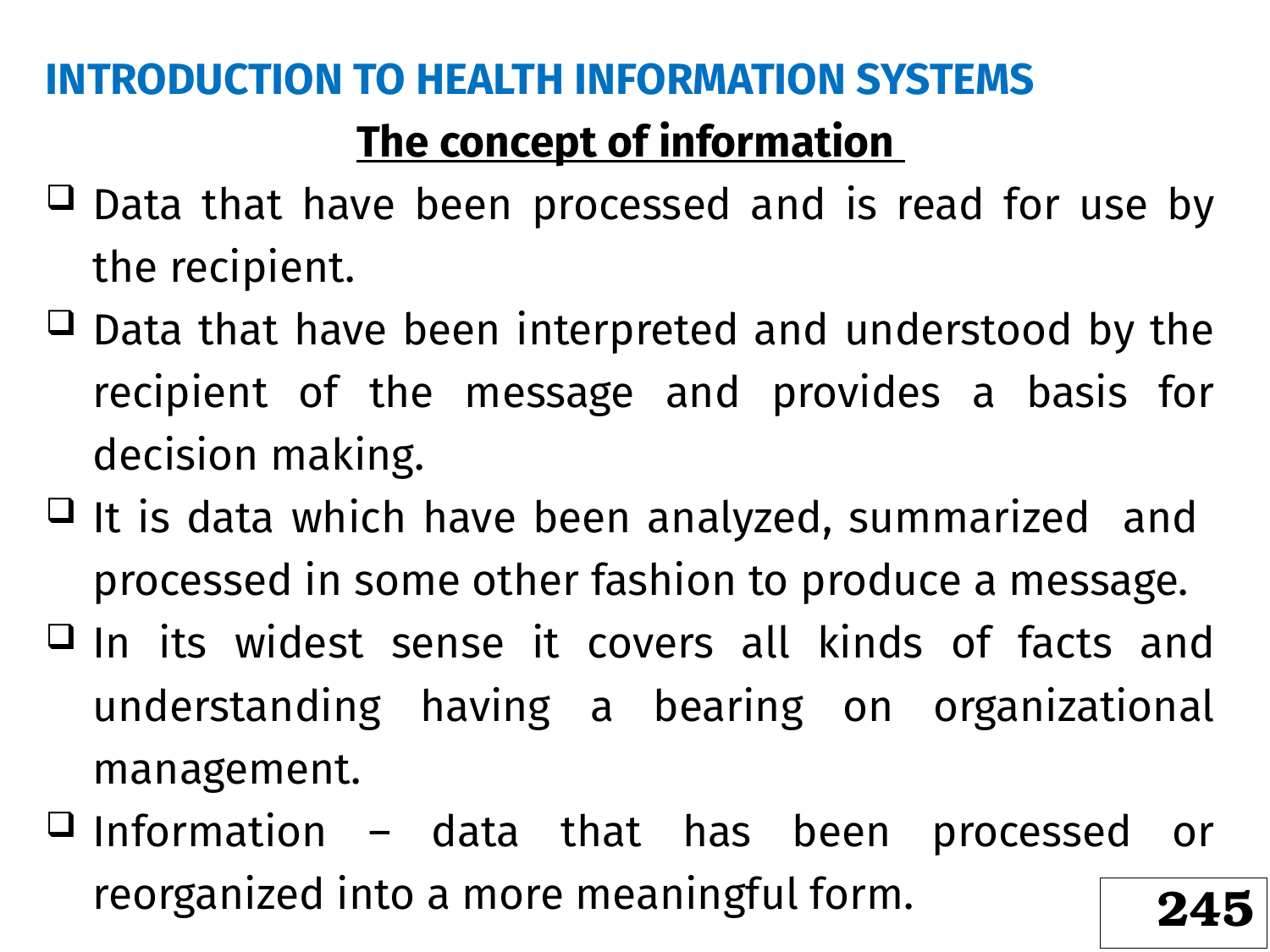

INTRODUCTION TO HEALTH INFORMATION SYSTEMS
The concept of information
Data that have been processed and is read for use by the recipient.
Data that have been interpreted and understood by the recipient of the message and provides a basis for decision making.
It is data which have been analyzed, summarized  and  processed in some other fashion to produce a message.
In its widest sense it covers all kinds of facts and understanding having a bearing on organizational management.
Information – data that has been processed or reorganized into a more meaningful form.

245